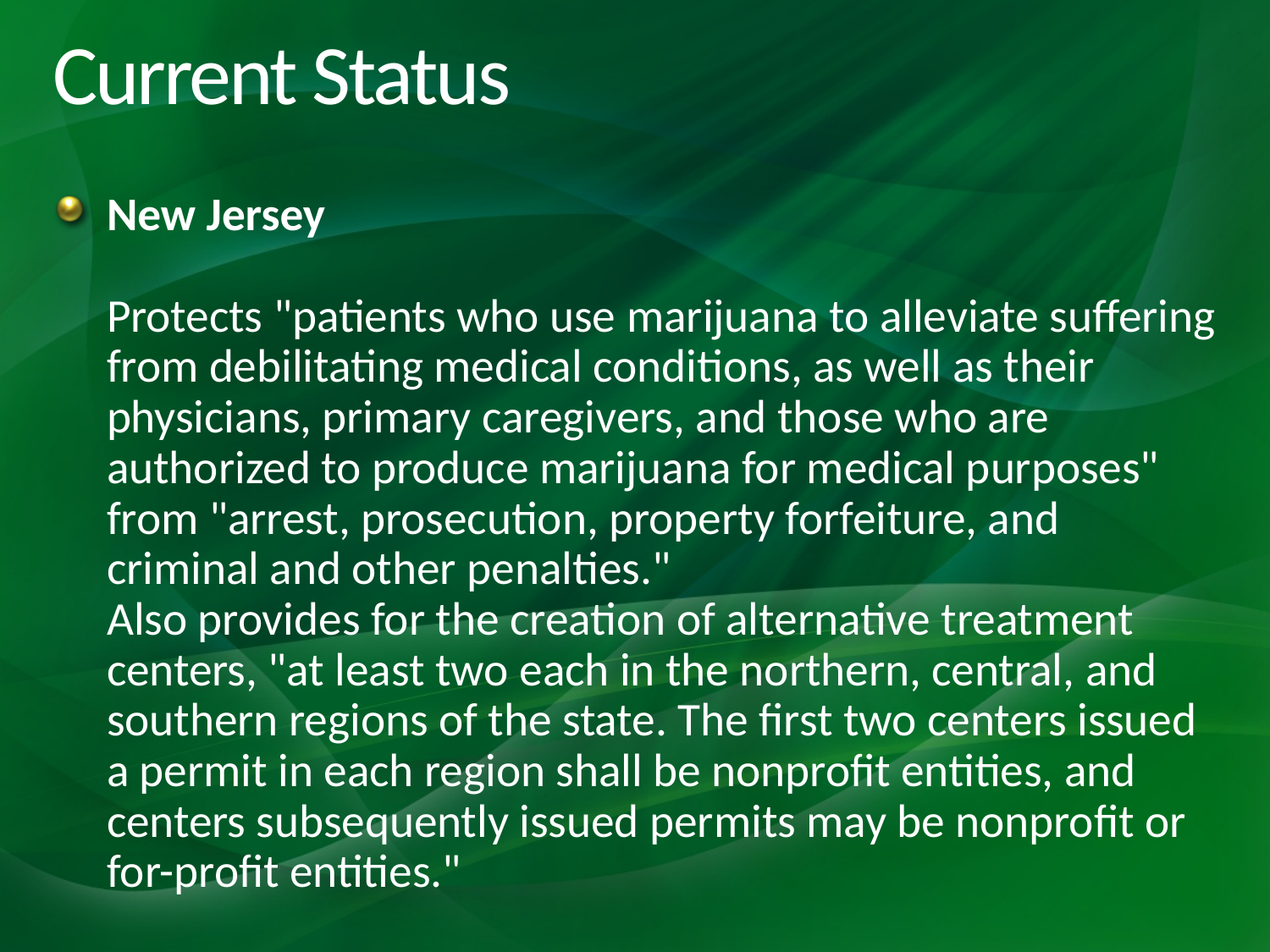

# Current Status
New Jersey
Protects "patients who use marijuana to alleviate suffering from debilitating medical conditions, as well as their physicians, primary caregivers, and those who are authorized to produce marijuana for medical purposes" from "arrest, prosecution, property forfeiture, and criminal and other penalties."
Also provides for the creation of alternative treatment centers, "at least two each in the northern, central, and southern regions of the state. The first two centers issued a permit in each region shall be nonprofit entities, and centers subsequently issued permits may be nonprofit or for-profit entities."